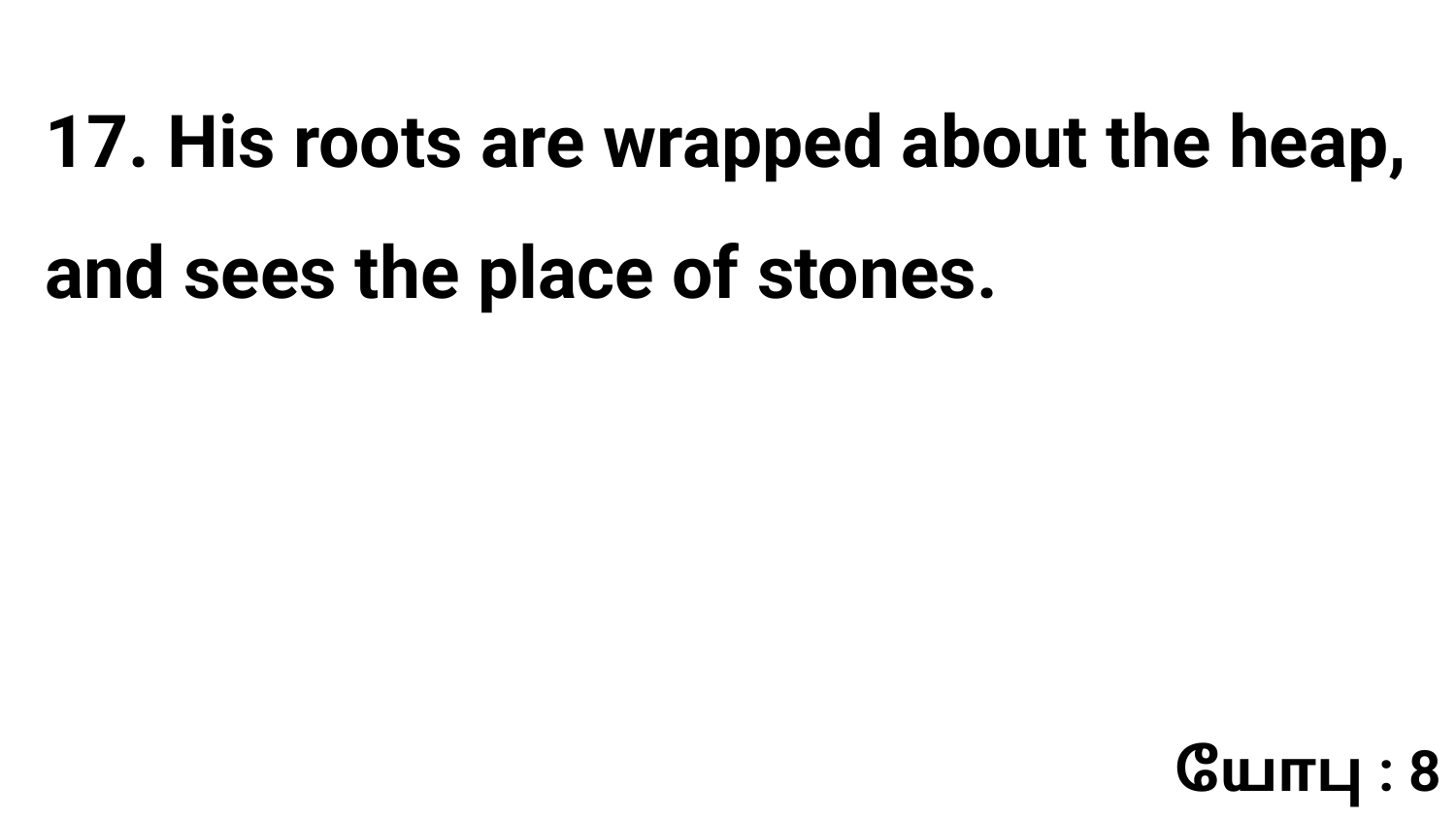

17. His roots are wrapped about the heap, and sees the place of stones.
யோபு : 8